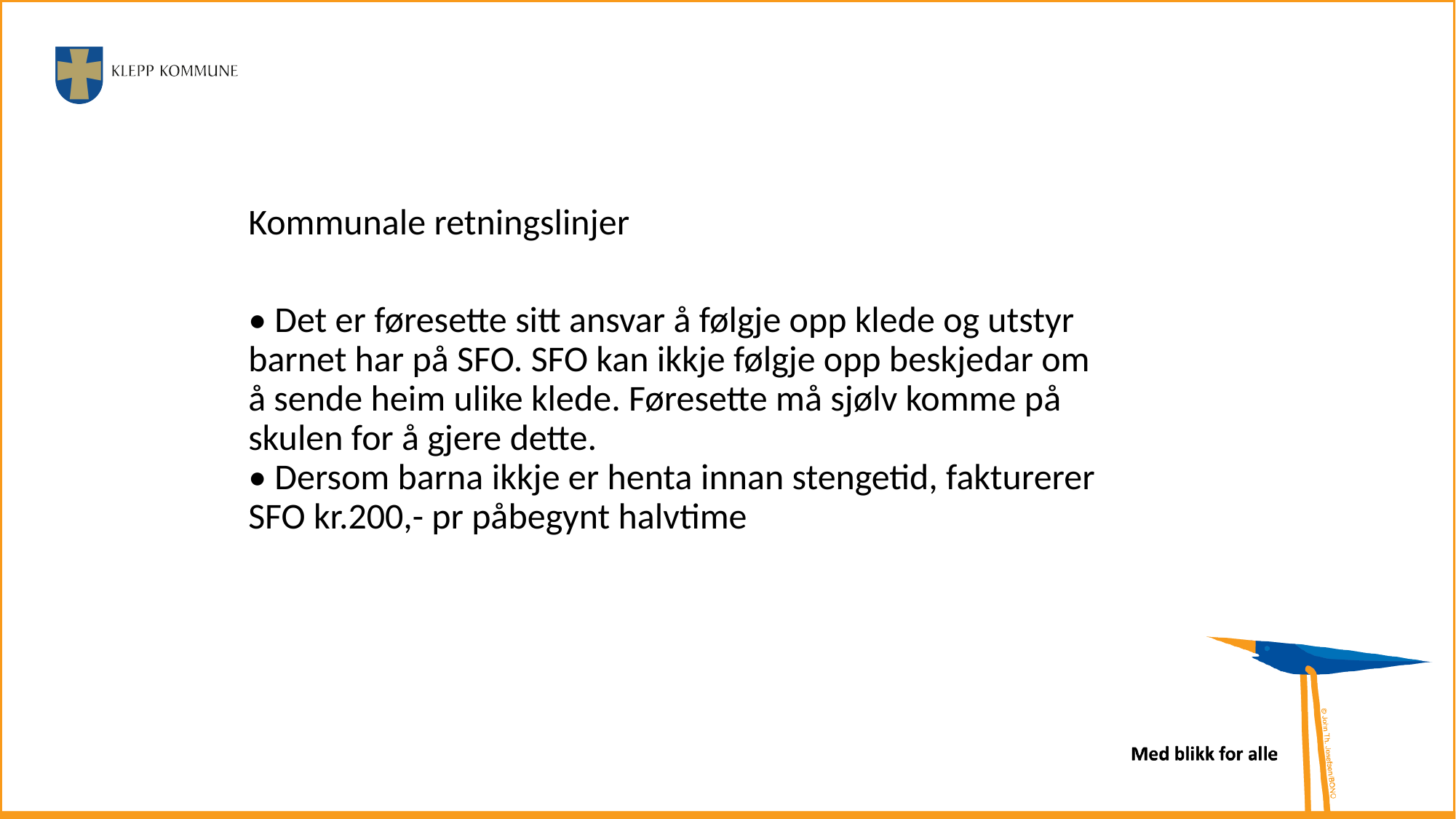

# Kommunale retningslinjer
• Det er føresette sitt ansvar å følgje opp klede og utstyr barnet har på SFO. SFO kan ikkje følgje opp beskjedar om å sende heim ulike klede. Føresette må sjølv komme på skulen for å gjere dette.
• Dersom barna ikkje er henta innan stengetid, fakturerer SFO kr.200,- pr påbegynt halvtime